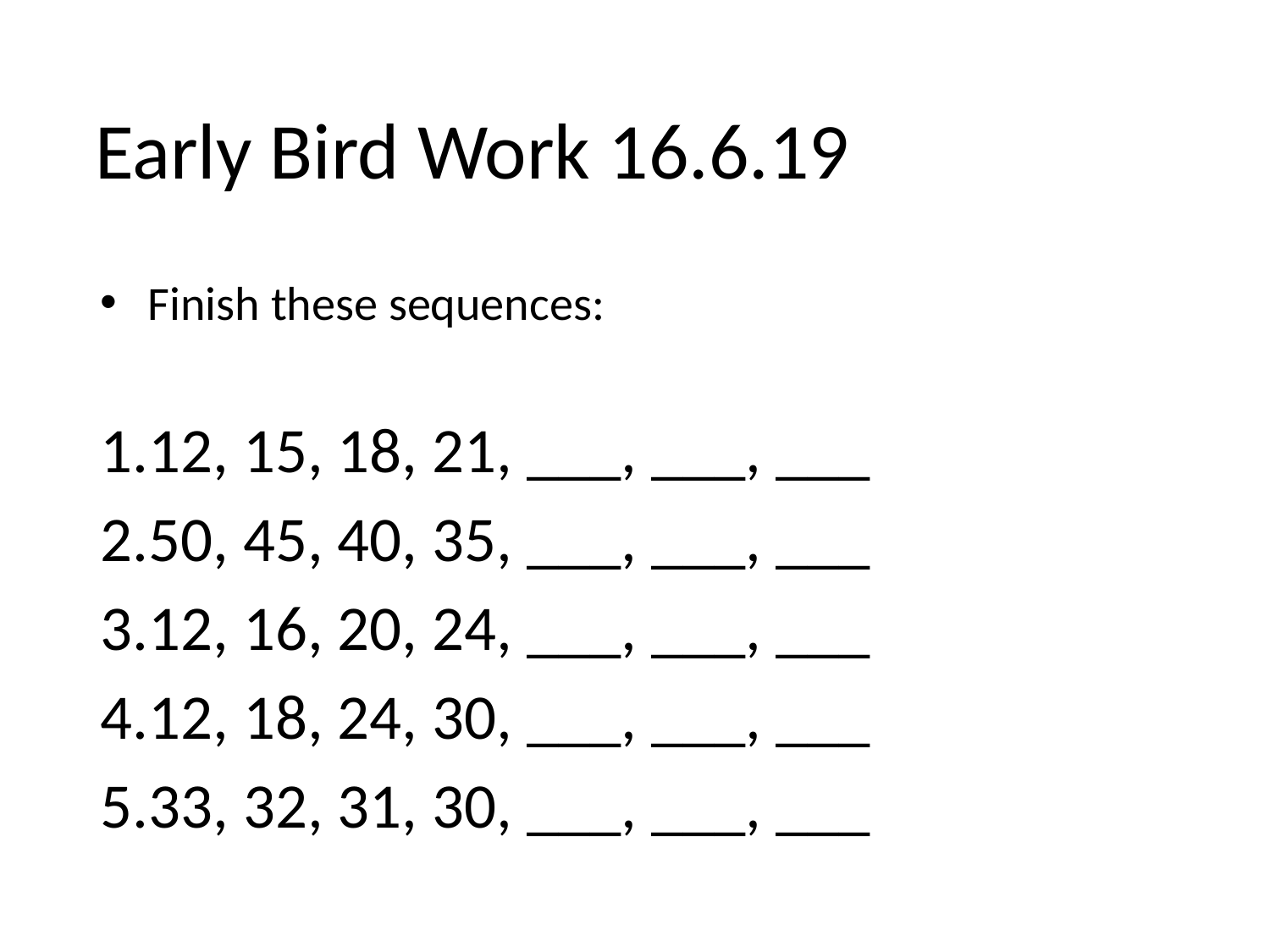

# Early Bird Work 16.6.19
Finish these sequences:

12, 15, 18, 21, ___, ___, ___
50, 45, 40, 35, ___, ___, ___
12, 16, 20, 24, ___, ___, ___
12, 18, 24, 30, ___, ___, ___
33, 32, 31, 30, ___, ___, ___